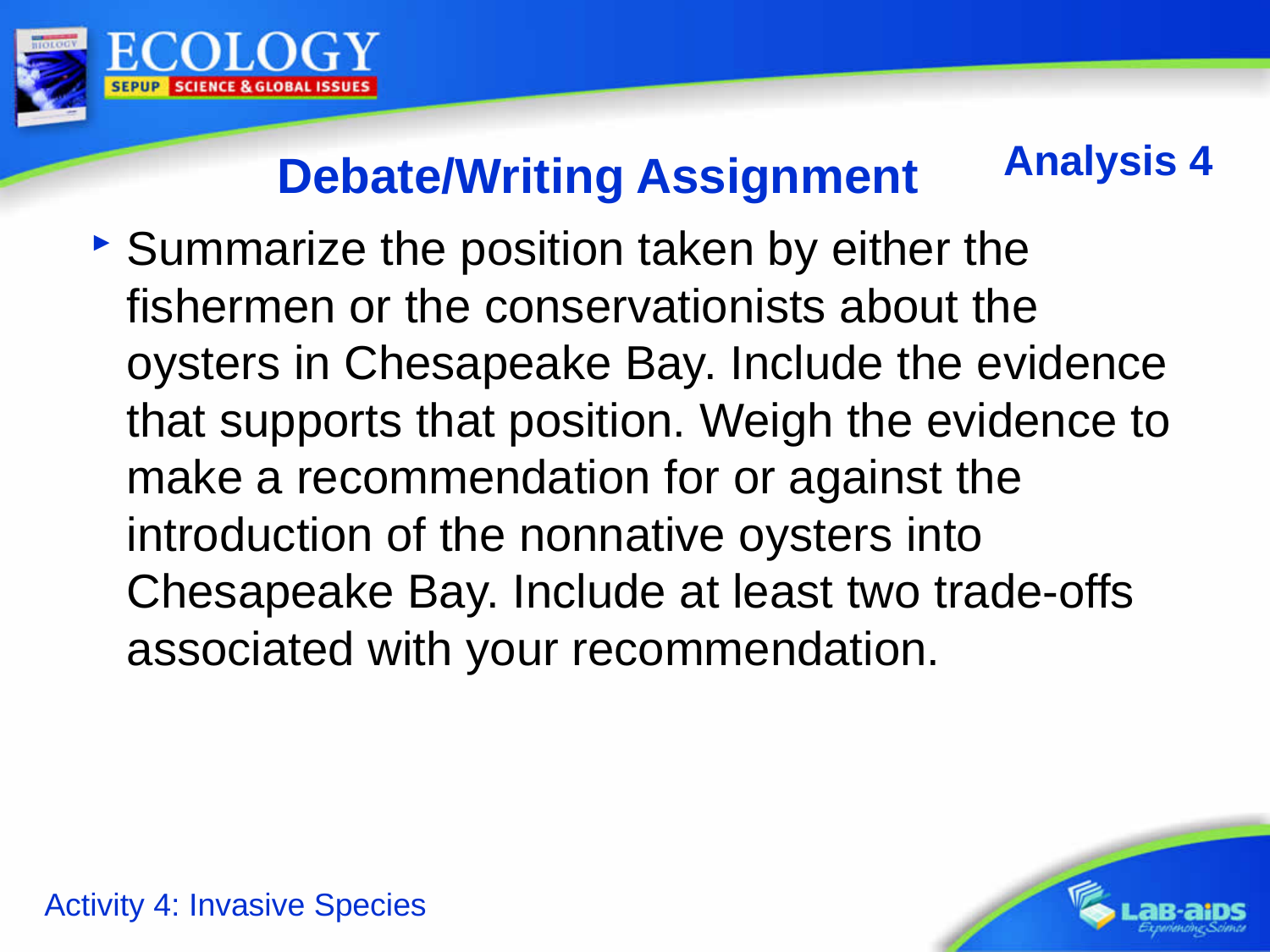

# Analysis 4
Debate/Writing Assignment
Summarize the position taken by either the fishermen or the conservationists about the oysters in Chesapeake Bay. Include the evidence that supports that position. Weigh the evidence to make a recommendation for or against the introduction of the nonnative oysters into Chesapeake Bay. Include at least two trade-offs associated with your recommendation.